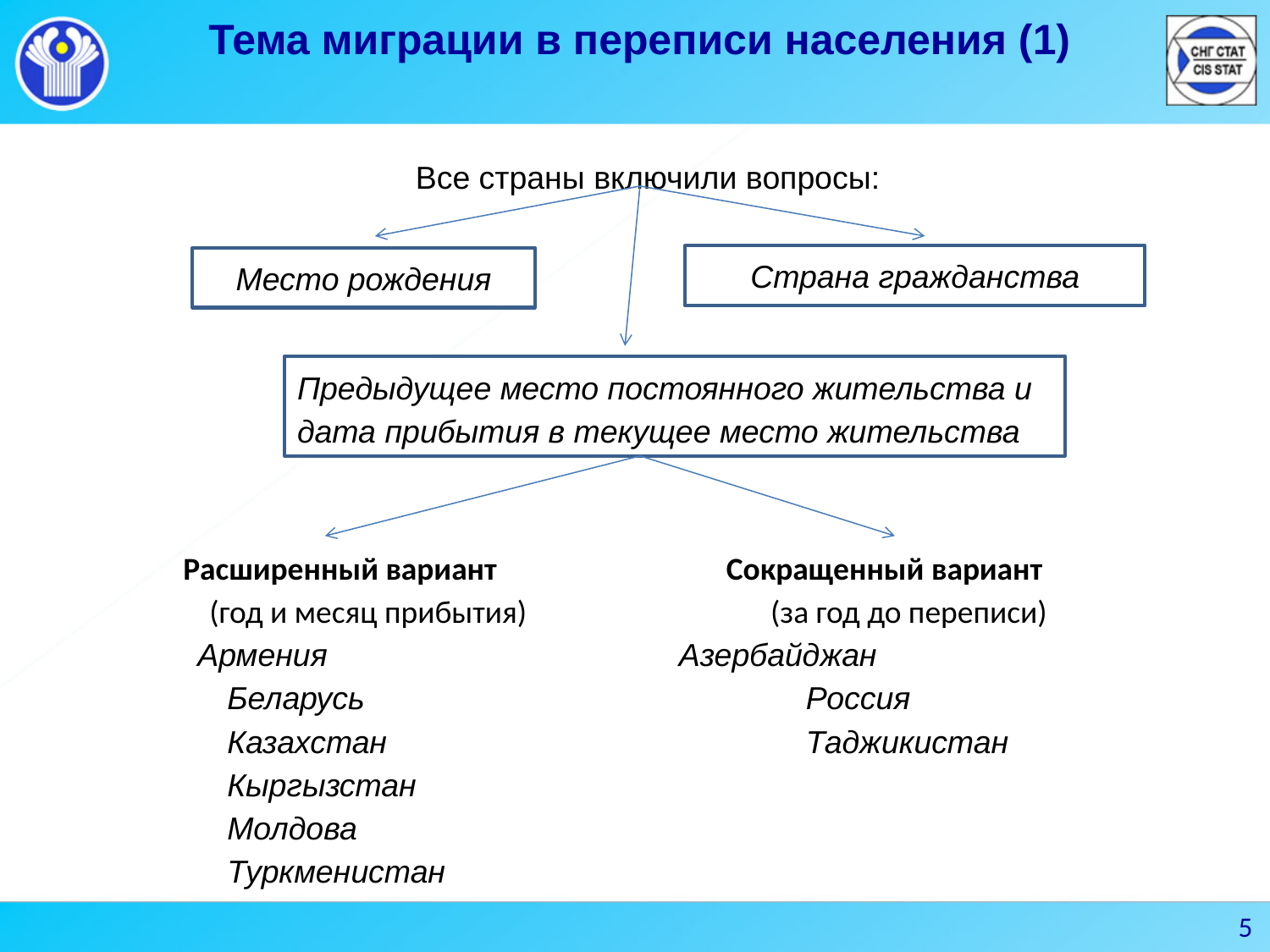

Тема миграции в переписи населения (1)

Все страны включили вопросы:

              Расширенный вариант                                Сокращенный вариант
	(год и месяц прибытия)                                  (за год до переписи)
                Армения			          Азербайджан
	  Беларусь			          Россия
	  Казахстан			          Таджикистан
	  Кыргызстан
	  Молдова
	  Туркменистан

Страна гражданства
Место рождения
Предыдущее место постоянного жительства и
дата прибытия в текущее место жительства
5